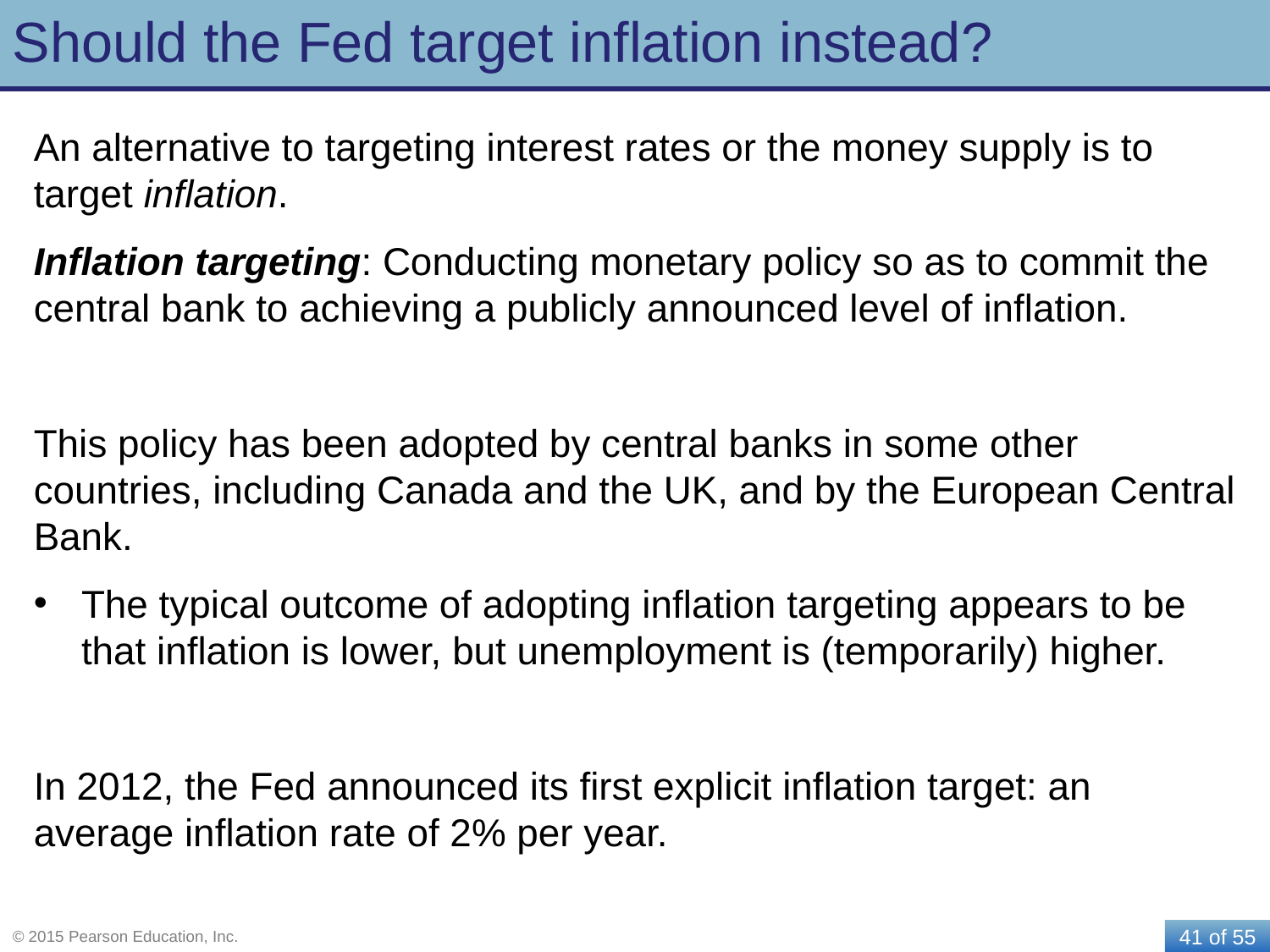

# Should the Fed target inflation instead?
An alternative to targeting interest rates or the money supply is to target inflation.
Inflation targeting: Conducting monetary policy so as to commit the central bank to achieving a publicly announced level of inflation.

This policy has been adopted by central banks in some other countries, including Canada and the UK, and by the European Central Bank.
The typical outcome of adopting inflation targeting appears to be that inflation is lower, but unemployment is (temporarily) higher.

In 2012, the Fed announced its first explicit inflation target: an average inflation rate of 2% per year.